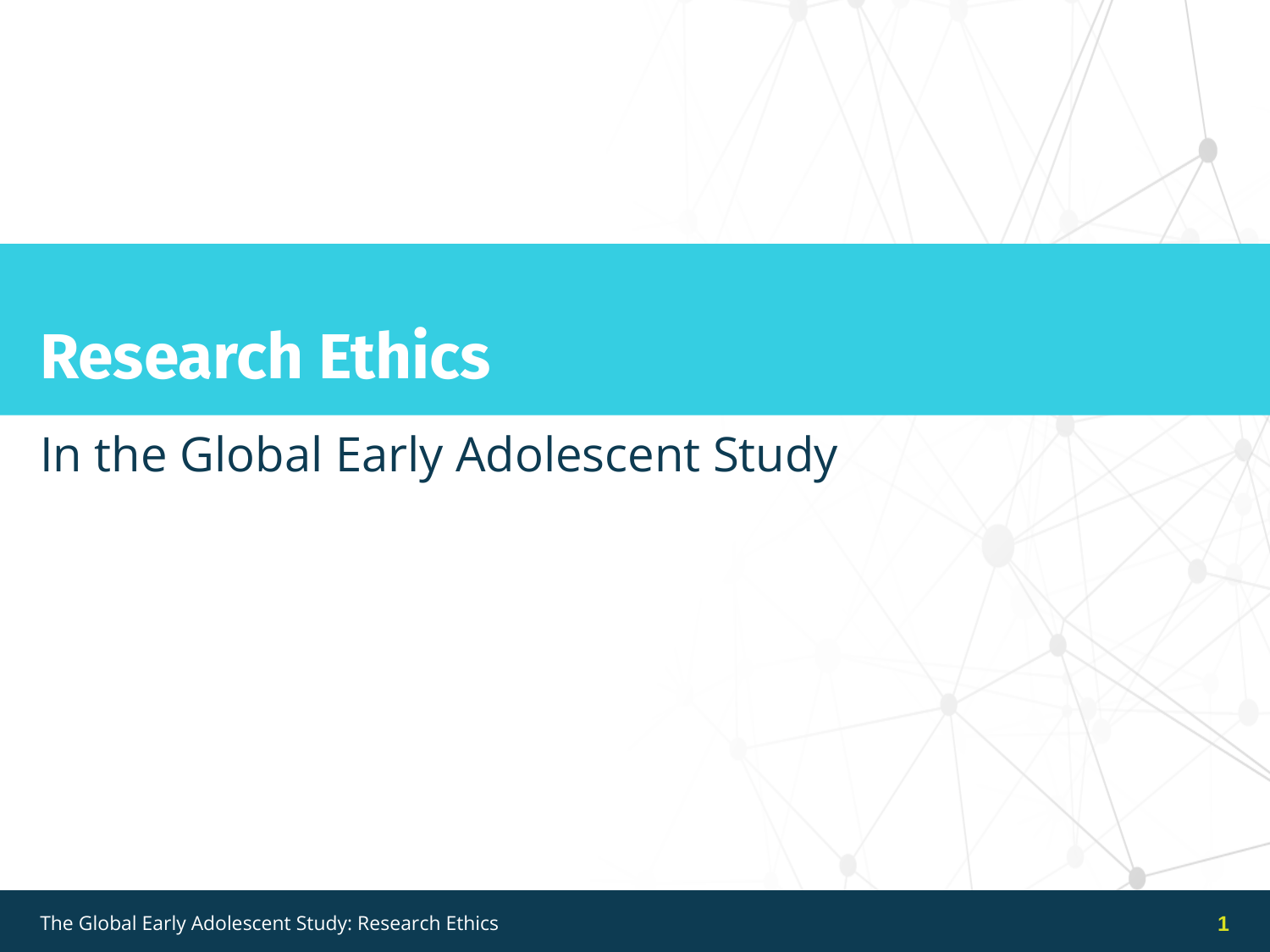

# Research Ethics
In the Global Early Adolescent Study

1
The Global Early Adolescent Study: Research Ethics